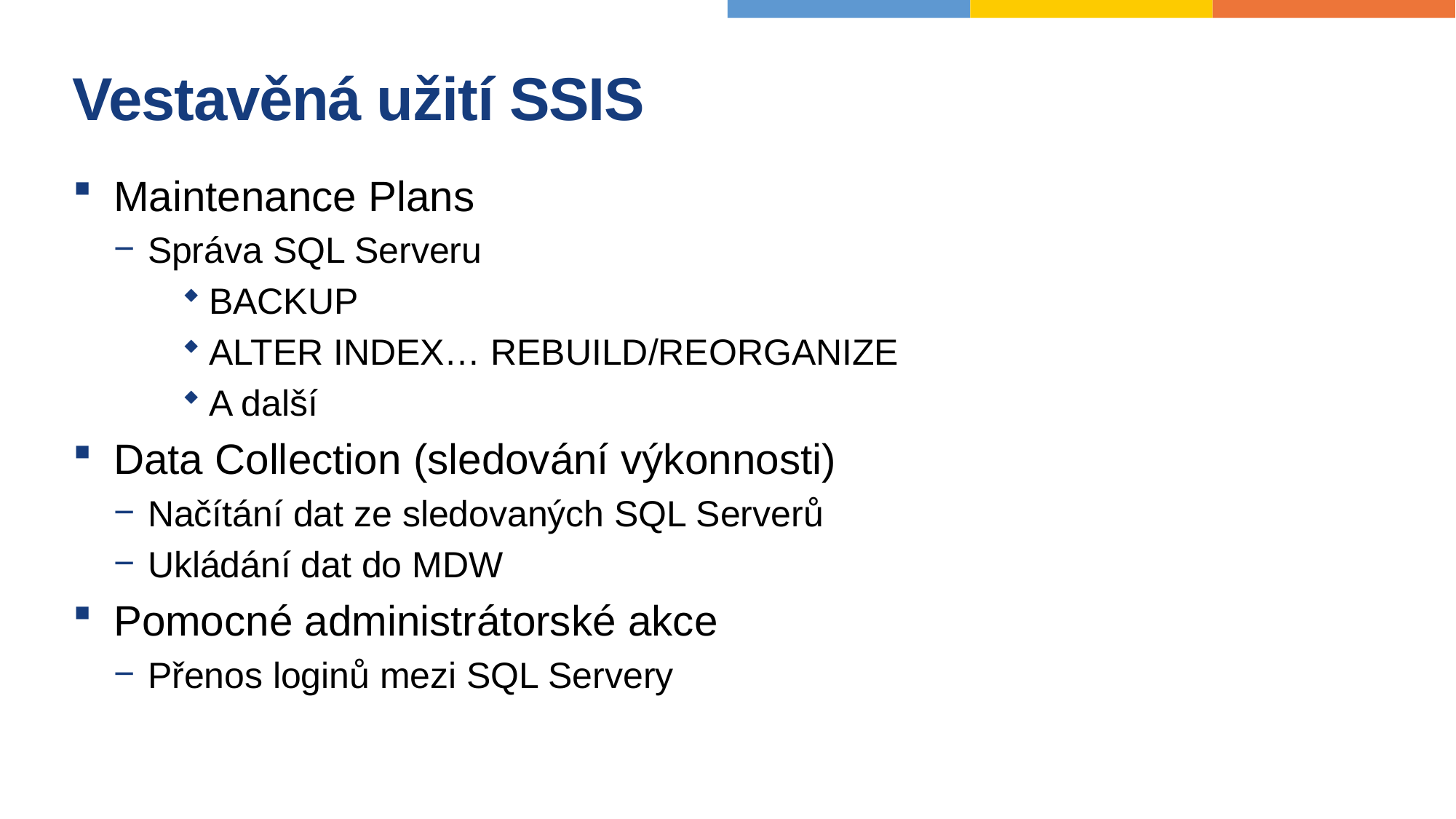

# Vestavěná užití SSIS
Maintenance Plans
Správa SQL Serveru
BACKUP
ALTER INDEX… REBUILD/REORGANIZE
A další
Data Collection (sledování výkonnosti)
Načítání dat ze sledovaných SQL Serverů
Ukládání dat do MDW
Pomocné administrátorské akce
Přenos loginů mezi SQL Servery